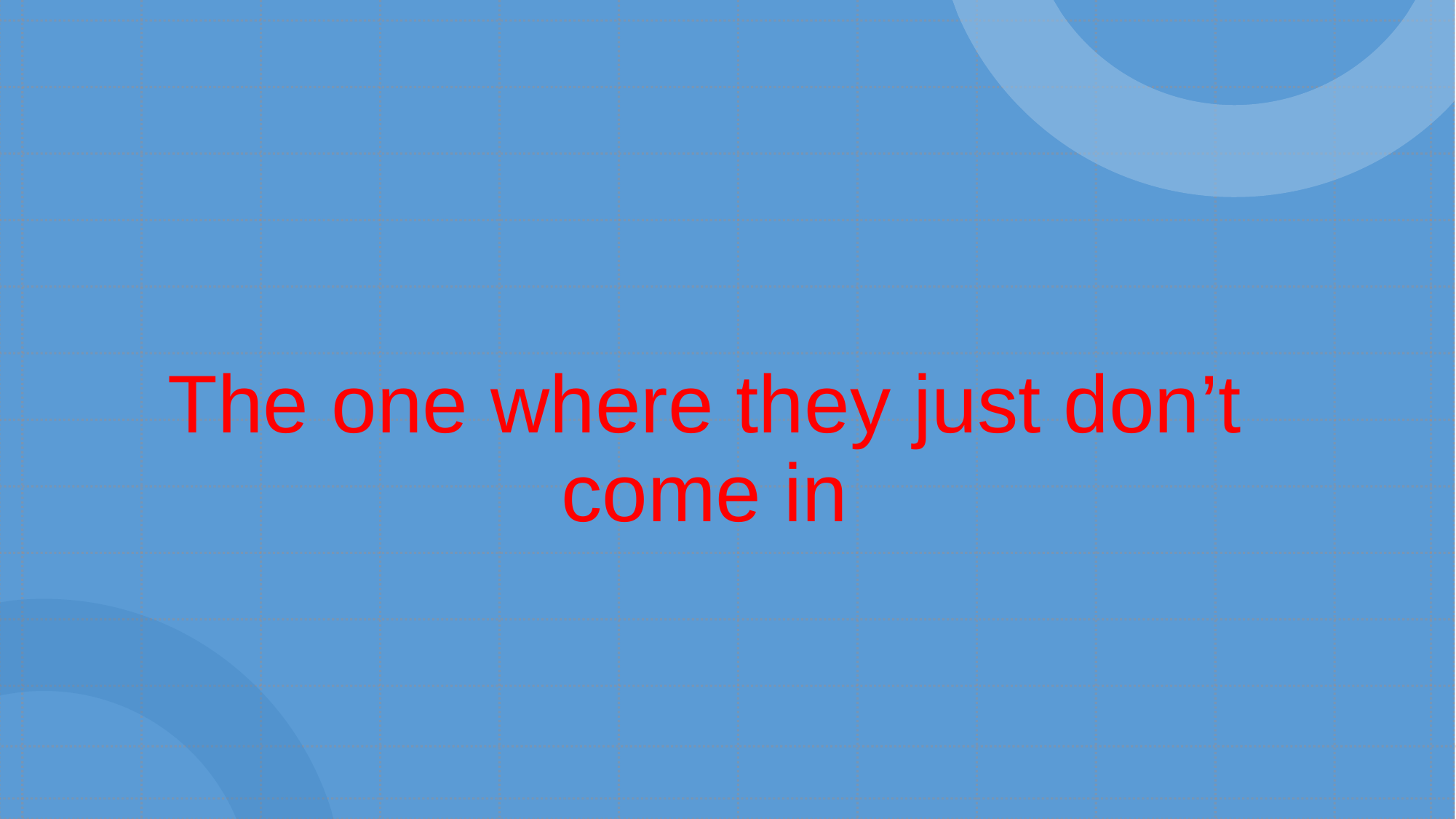

# The one where they just don’t come in